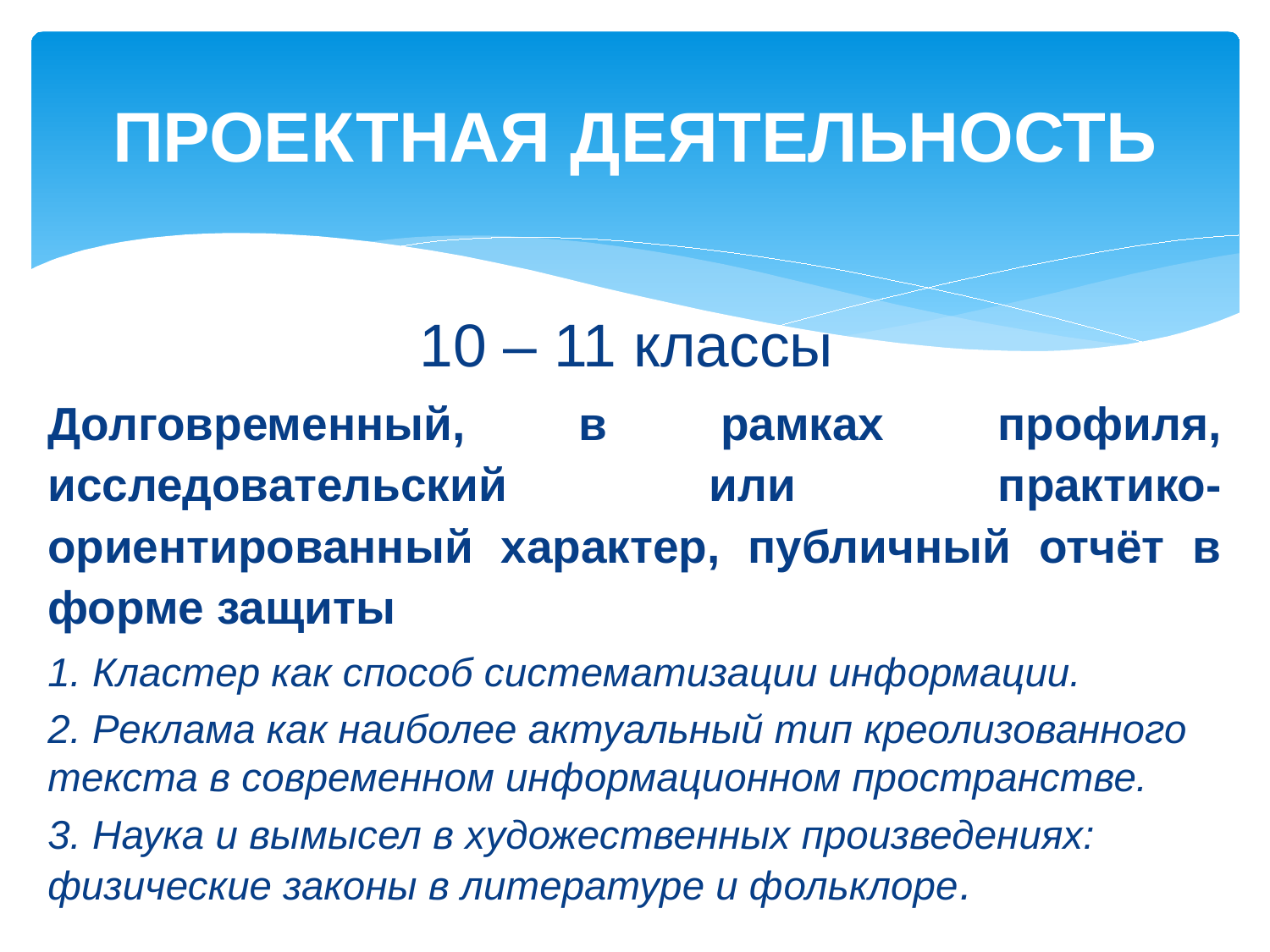

# ПРОЕКТНАЯ ДЕЯТЕЛЬНОСТЬ

10 – 11 классы
Долговременный, в рамках профиля, исследовательский или практико-ориентированный характер, публичный отчёт в форме защиты
1. Кластер как способ систематизации информации.
2. Реклама как наиболее актуальный тип креолизованного текста в современном информационном пространстве.
3. Наука и вымысел в художественных произведениях: физические законы в литературе и фольклоре.